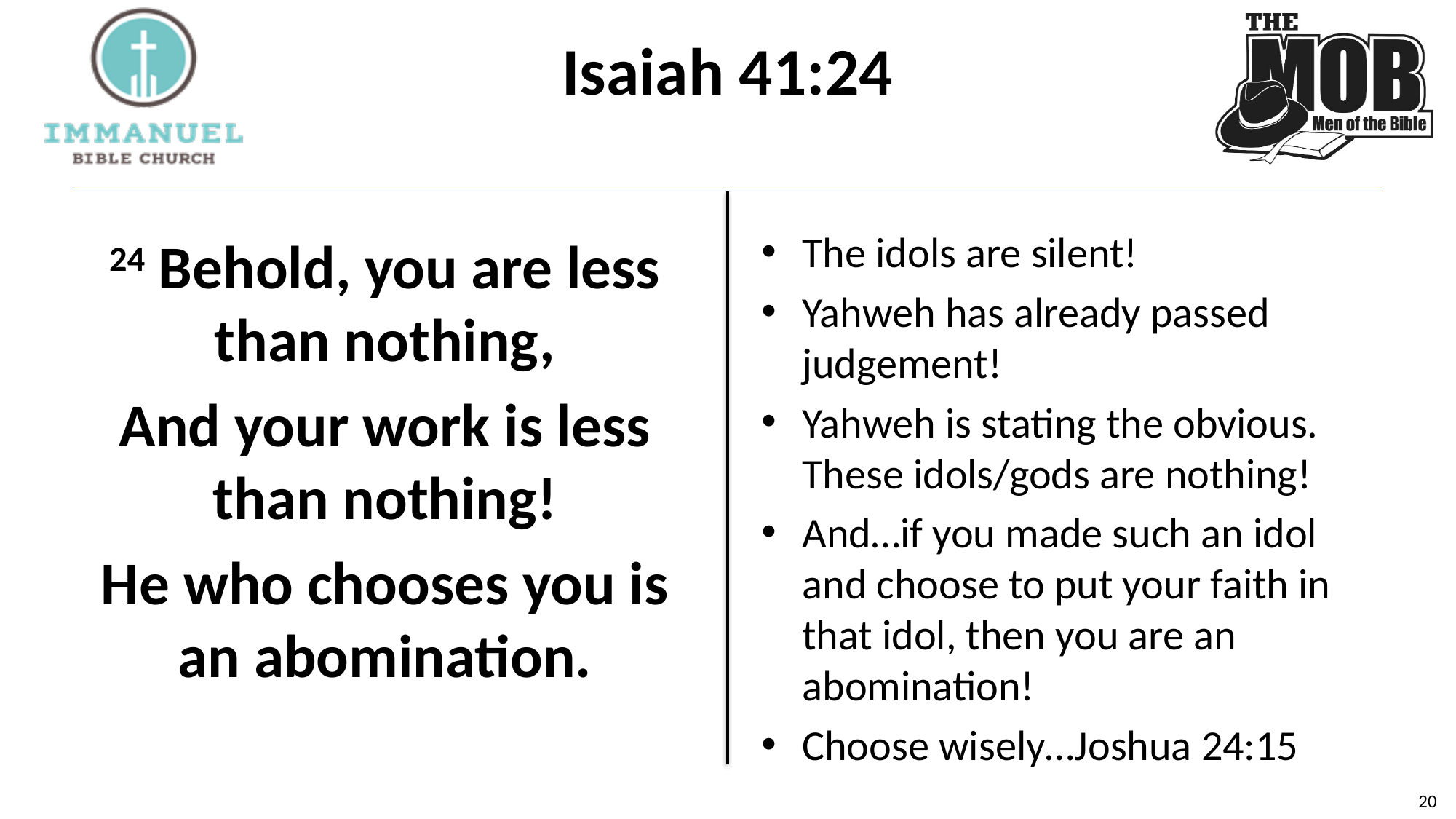

# Isaiah 41:24
The idols are silent!
Yahweh has already passed judgement!
Yahweh is stating the obvious.  These idols/gods are nothing!
And…if you made such an idol and choose to put your faith in that idol, then you are an abomination!
Choose wisely…Joshua 24:15
24 Behold, you are less than nothing,
And your work is less than nothing!
He who chooses you is an abomination.

20